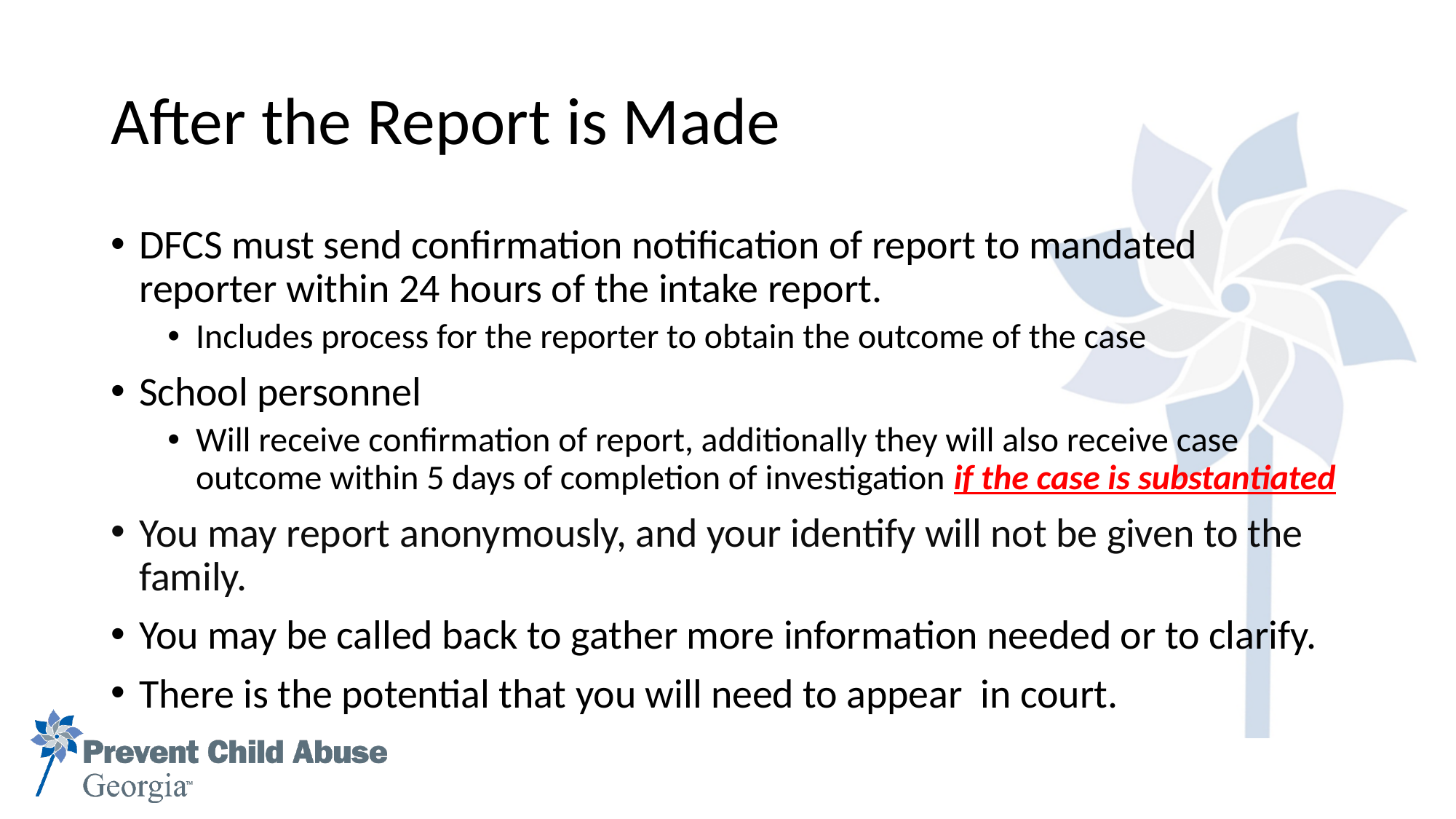

# After the Report is Made
DFCS must send confirmation notification of report to mandated reporter within 24 hours of the intake report.
Includes process for the reporter to obtain the outcome of the case
School personnel
Will receive confirmation of report, additionally they will also receive case outcome within 5 days of completion of investigation if the case is substantiated
You may report anonymously, and your identify will not be given to the family.
You may be called back to gather more information needed or to clarify.
There is the potential that you will need to appear  in court.